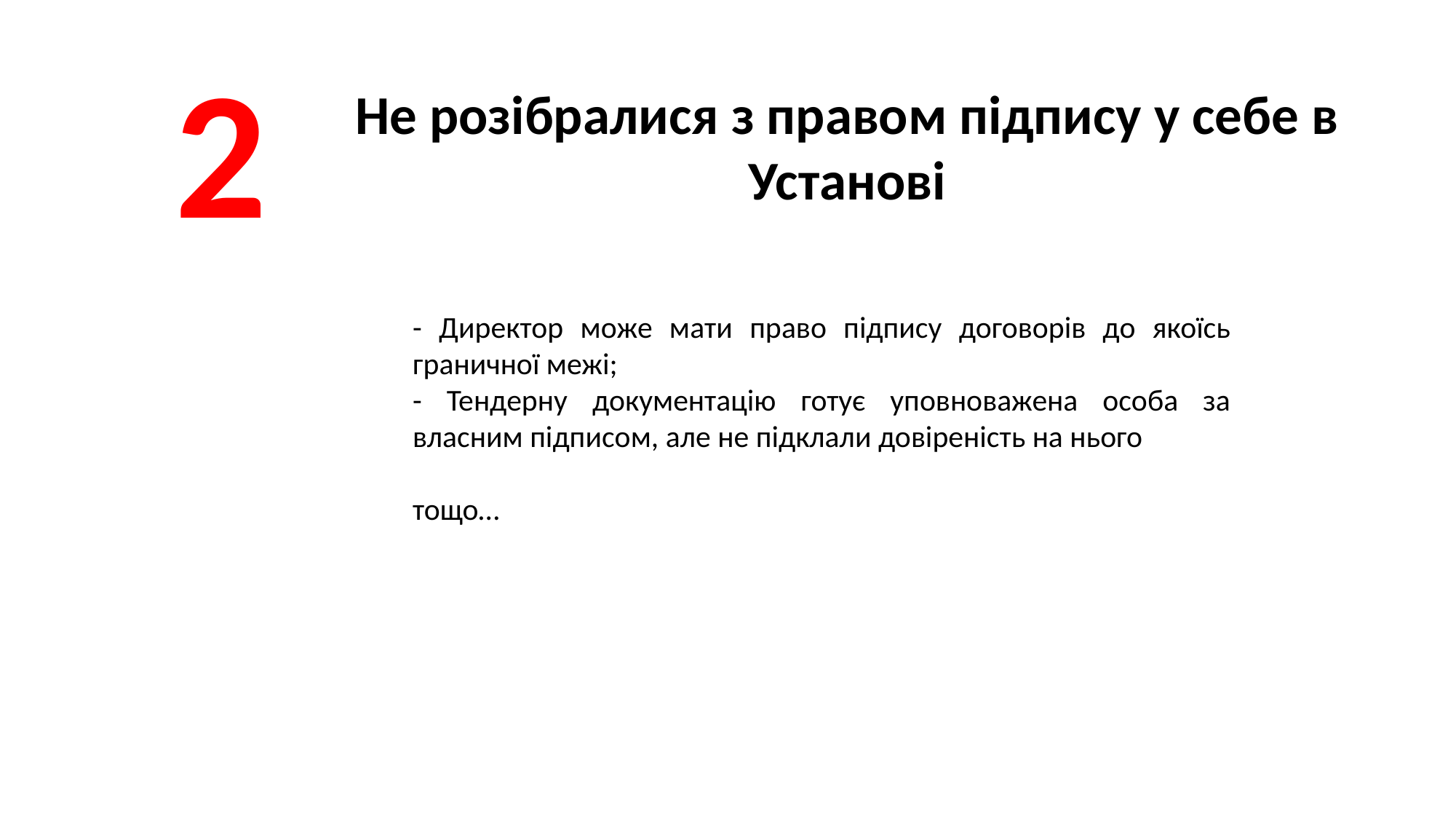

2
Не розібралися з правом підпису у себе в Установі
- Директор може мати право підпису договорів до якоїсь граничної межі;
- Тендерну документацію готує уповноважена особа за власним підписом, але не підклали довіреність на нього

тощо…